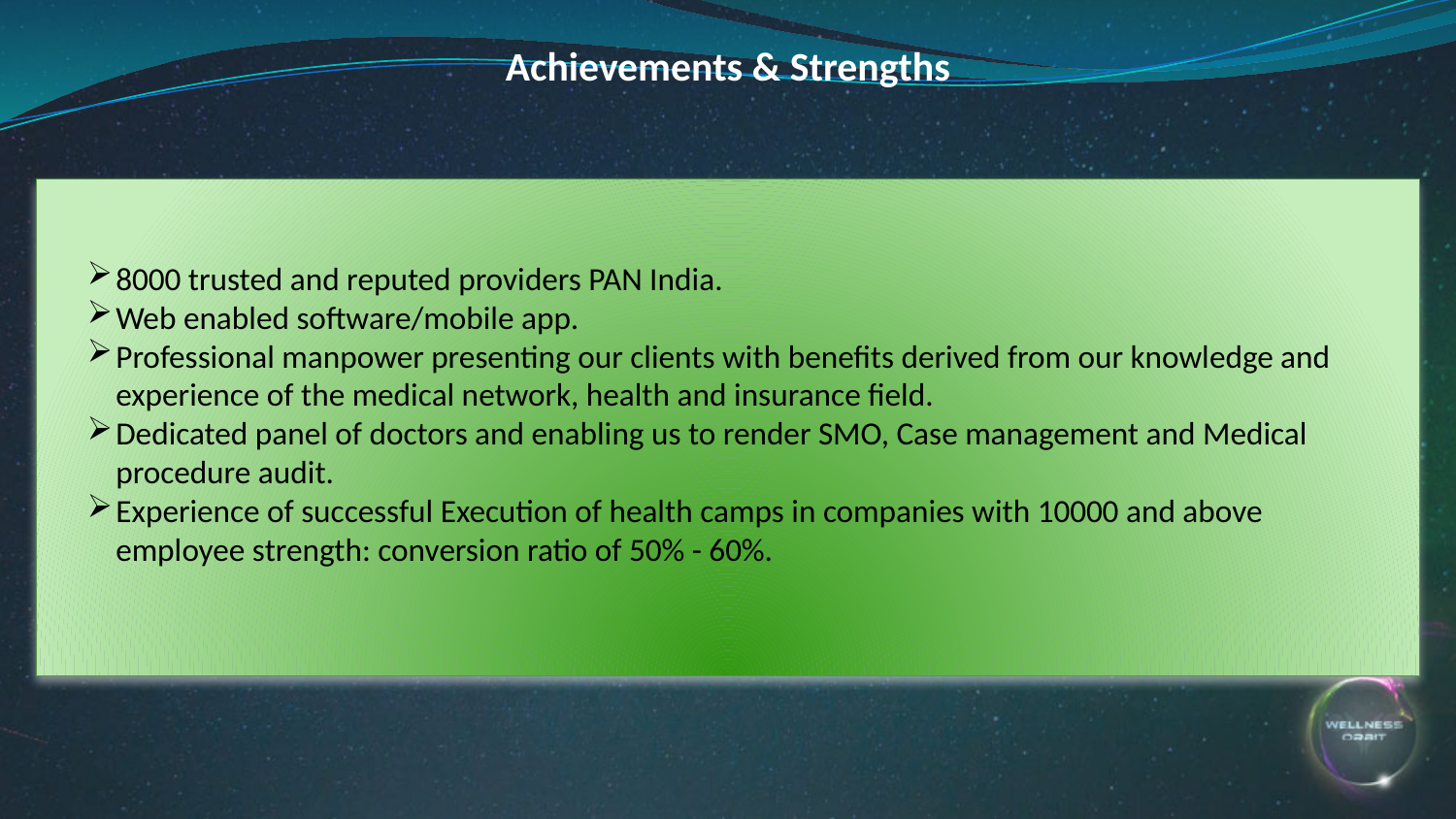

Achievements & Strengths

8000 trusted and reputed providers PAN India.
Web enabled software/mobile app.
Professional manpower presenting our clients with benefits derived from our knowledge and experience of the medical network, health and insurance field.
Dedicated panel of doctors and enabling us to render SMO, Case management and Medical procedure audit.
Experience of successful Execution of health camps in companies with 10000 and above employee strength: conversion ratio of 50% - 60%.